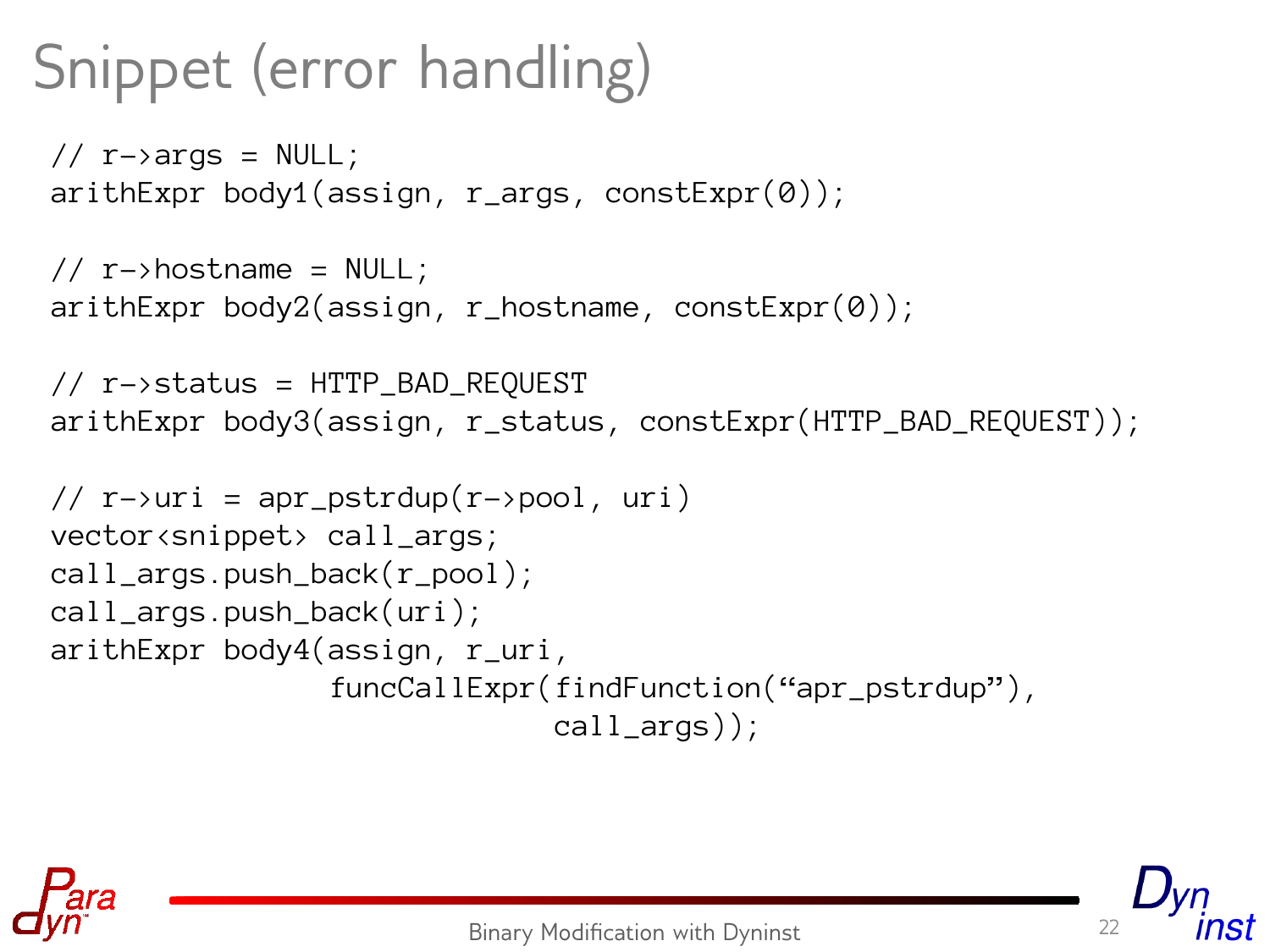

# Snippet (error handling)
// r->args = NULL;
arithExpr body1(assign, r_args, constExpr(0));

// r->hostname = NULL;
arithExpr body2(assign, r_hostname, constExpr(0));

// r->status = HTTP_BAD_REQUEST
arithExpr body3(assign, r_status, constExpr(HTTP_BAD_REQUEST));

// r->uri = apr_pstrdup(r->pool, uri)
vector<snippet> call_args;
call_args.push_back(r_pool);
call_args.push_back(uri);
arithExpr body4(assign, r_uri,
                funcCallExpr(findFunction(“apr_pstrdup”),
                             call_args));

22
Binary Modification with Dyninst